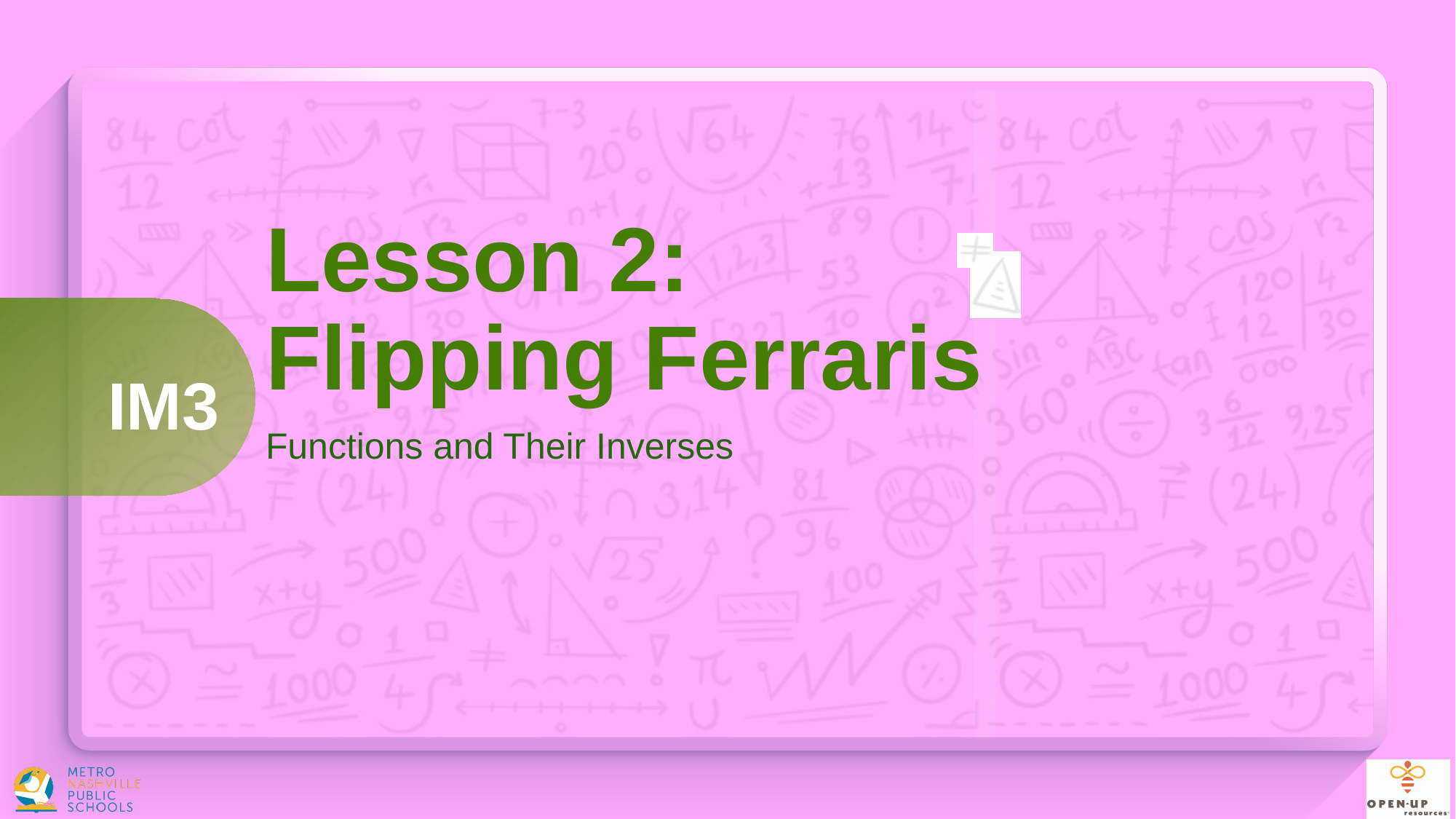

# Lesson 2: Flipping Ferraris
Functions and Their Inverses